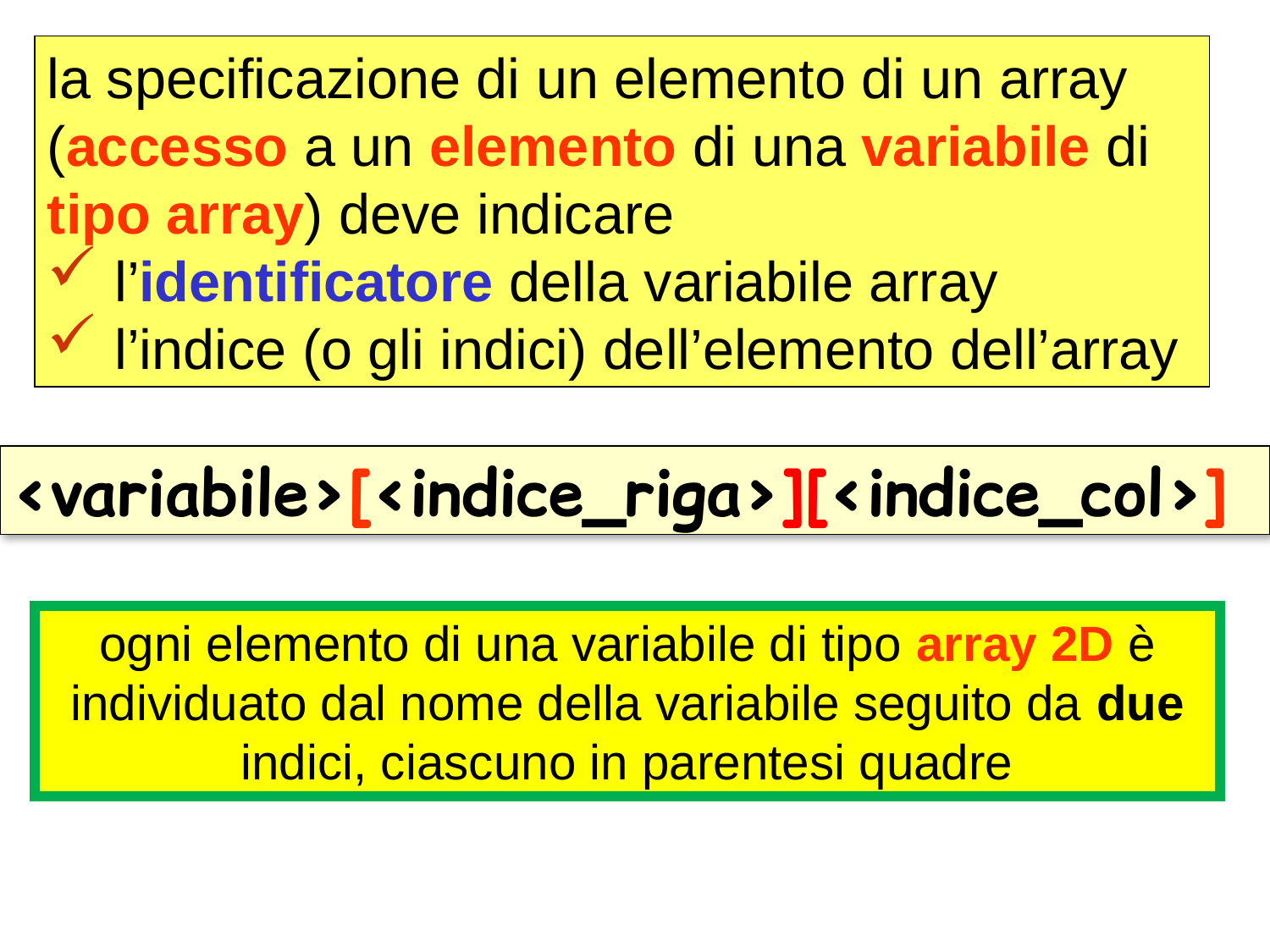

la specificazione di un elemento di un array (accesso a un elemento di una variabile di tipo array) deve indicare
 l’identificatore della variabile array
 l’indice (o gli indici) dell’elemento dell’array
<variabile>[<indice_riga>][<indice_col>]
ogni elemento di una variabile di tipo array 2D è individuato dal nome della variabile seguito da due indici, ciascuno in parentesi quadre